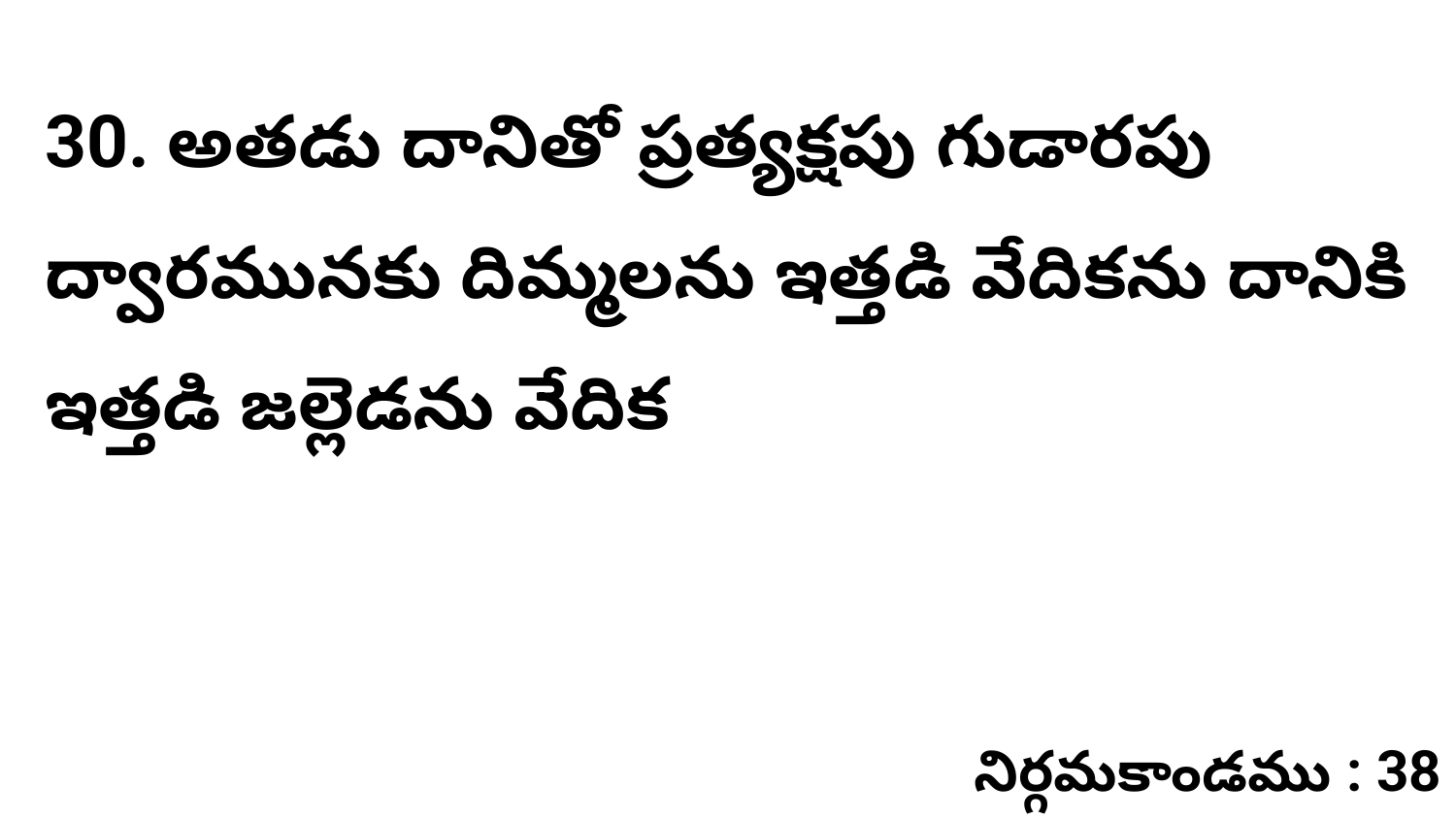

30. అతడు దానితో ప్రత్యక్షపు గుడారపు ద్వారమునకు దిమ్మలను ఇత్తడి వేదికను దానికి ఇత్తడి జల్లెడను వేదిక
నిర్గమకాండము : 38